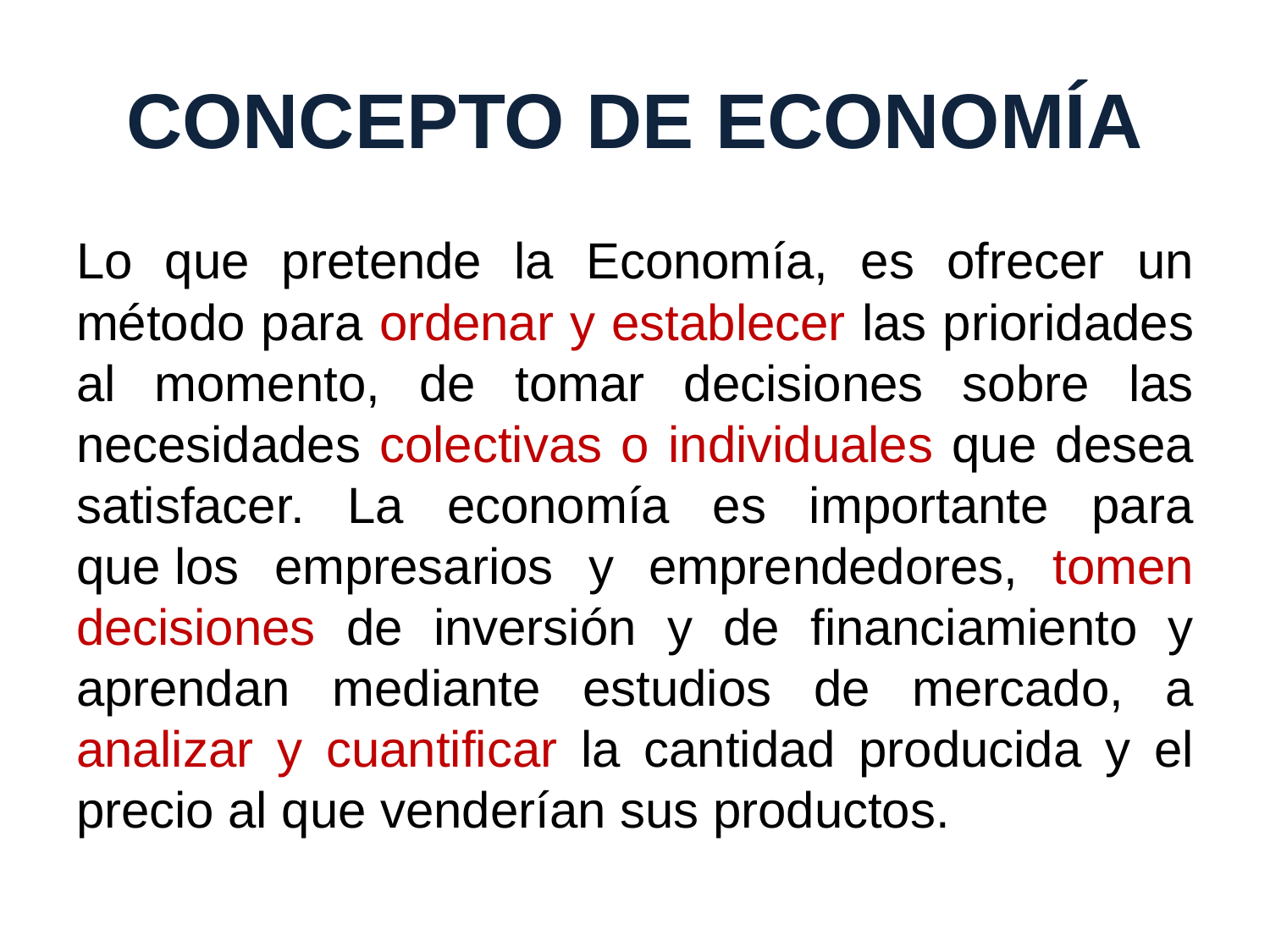

# CONCEPTO DE ECONOMÍA
Lo que pretende la Economía, es ofrecer un método para ordenar y establecer las prioridades al momento, de tomar decisiones sobre las necesidades colectivas o individuales que desea satisfacer. La economía es importante para que los empresarios y emprendedores, tomen decisiones de inversión y de financiamiento y aprendan mediante estudios de mercado, a analizar y cuantificar la cantidad producida y el precio al que venderían sus productos.